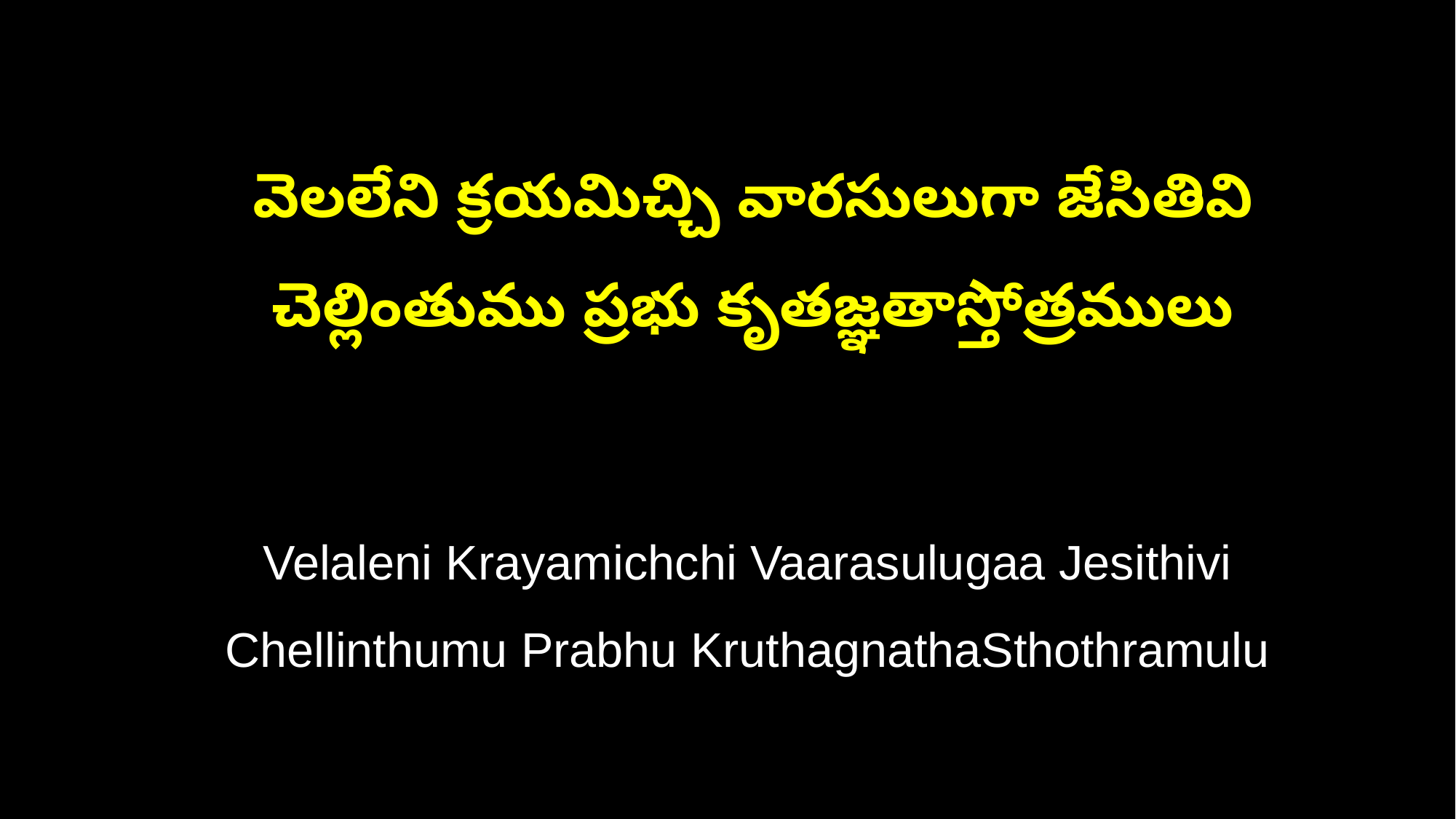

వెలలేని క్రయమిచ్చి వారసులుగా జేసితివి
   చెల్లింతుము ప్రభు కృతజ్ఞతాస్తోత్రములు
   Velaleni Krayamichchi Vaarasulugaa Jesithivi
   Chellinthumu Prabhu KruthagnathaSthothramulu